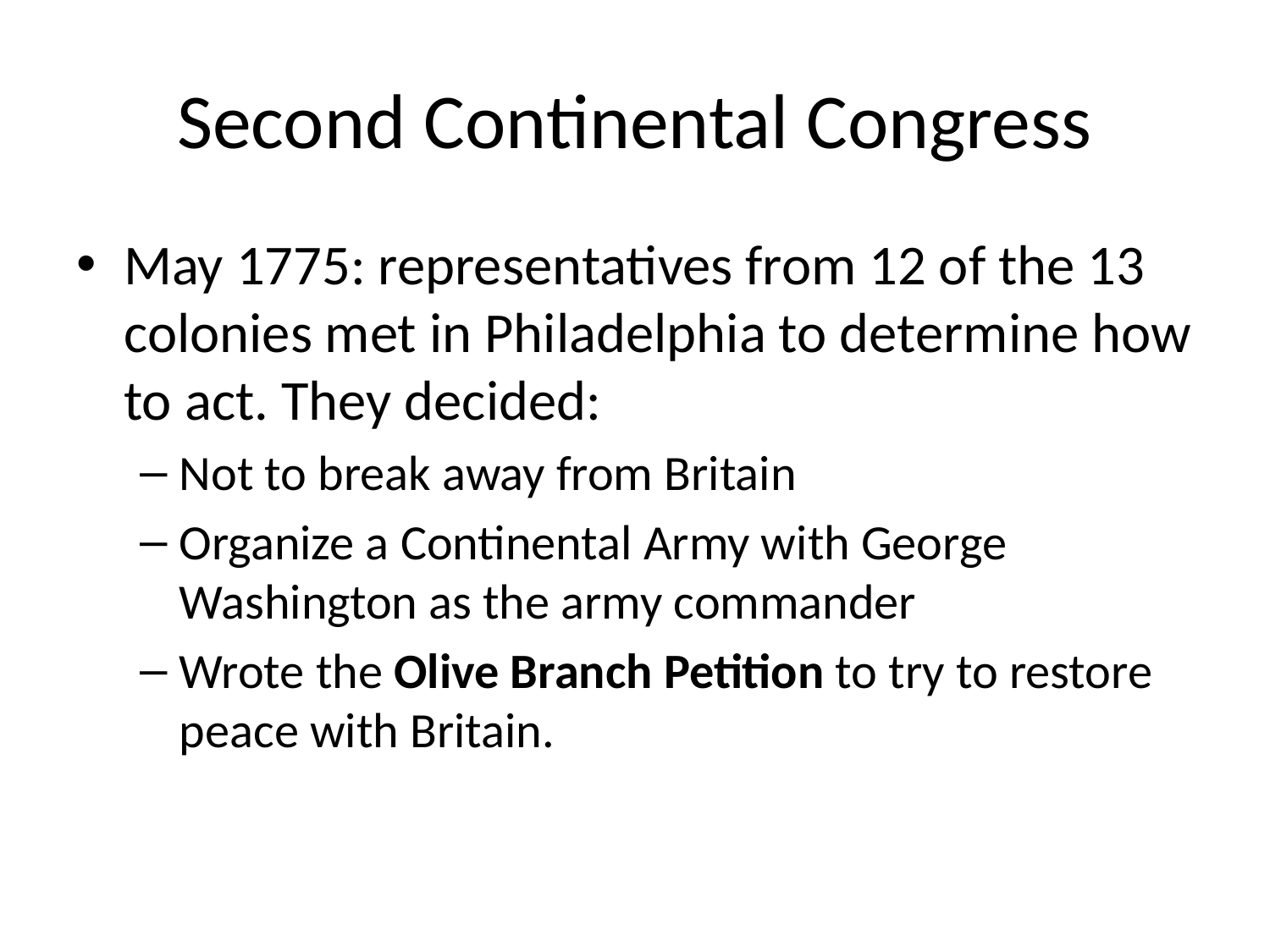

# Second Continental Congress
May 1775: representatives from 12 of the 13 colonies met in Philadelphia to determine how to act. They decided:
Not to break away from Britain
Organize a Continental Army with George Washington as the army commander
Wrote the Olive Branch Petition to try to restore peace with Britain.